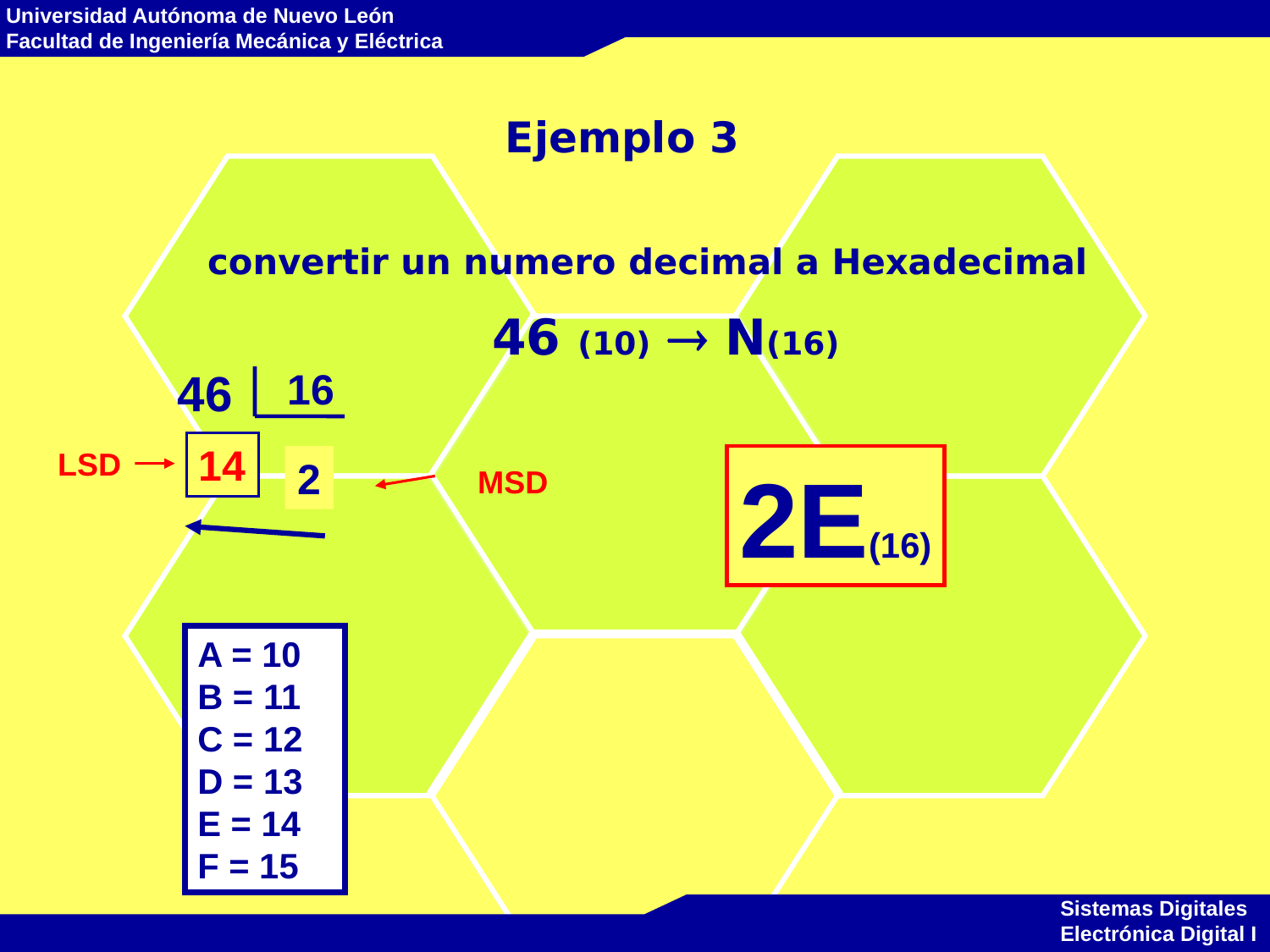

Ejemplo 3
convertir un numero decimal a Hexadecimal
46 (10) → N(16)
46
16

14
LSD
2
2E(16)
MSD

A = 10
B = 11
C = 12
D = 13
E = 14
F = 15